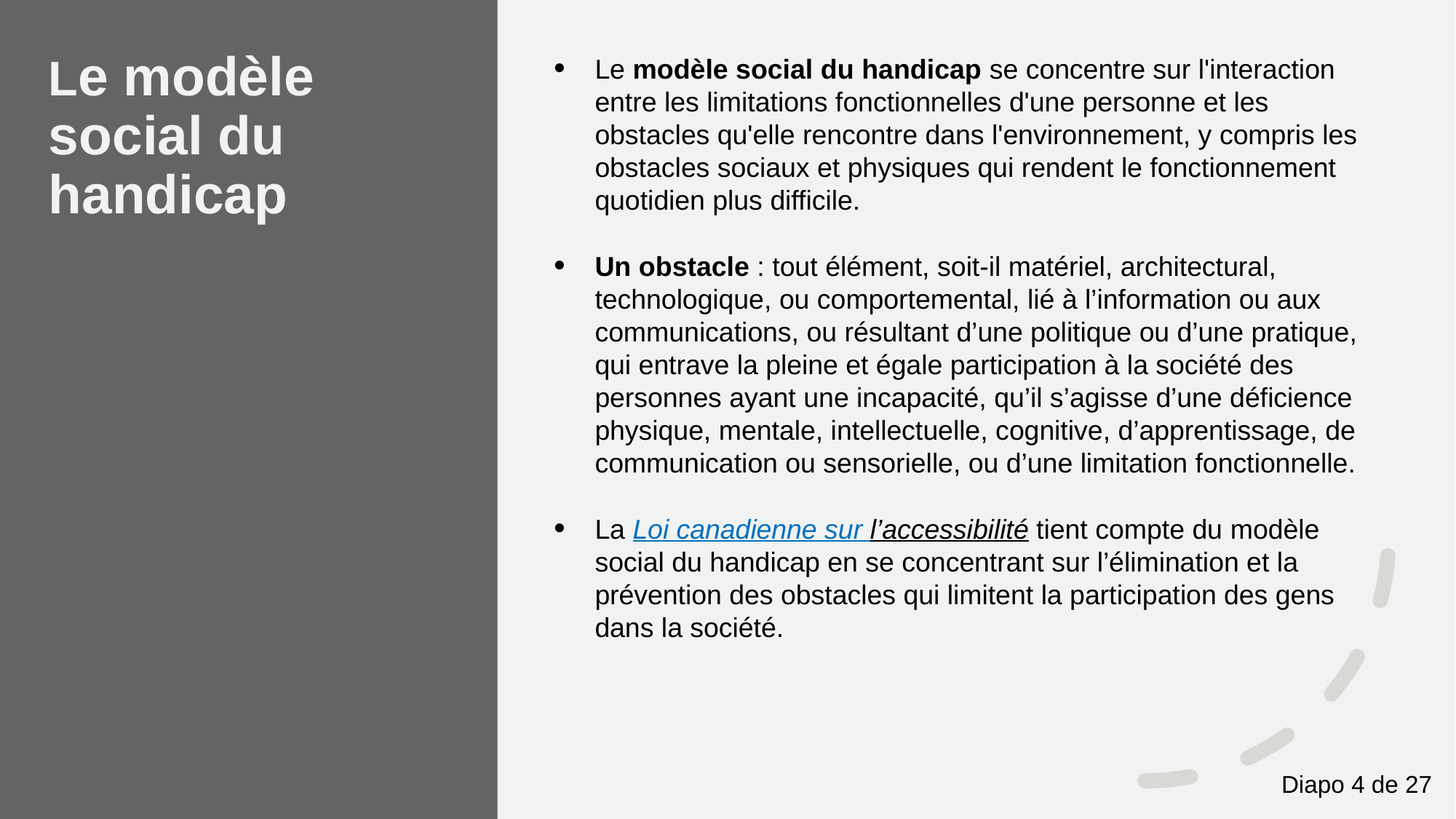

# Le modèle social du handicap
Le modèle social du handicap se concentre sur l'interaction entre les limitations fonctionnelles d'une personne et les obstacles qu'elle rencontre dans l'environnement, y compris les obstacles sociaux et physiques qui rendent le fonctionnement quotidien plus difficile.
Un obstacle : tout élément, soit-il matériel, architectural, technologique, ou comportemental, lié à l’information ou aux communications, ou résultant d’une politique ou d’une pratique, qui entrave la pleine et égale participation à la société des personnes ayant une incapacité, qu’il s’agisse d’une déficience physique, mentale, intellectuelle, cognitive, d’apprentissage, de communication ou sensorielle, ou d’une limitation fonctionnelle.
La Loi canadienne sur l’accessibilité tient compte du modèle social du handicap en se concentrant sur l’élimination et la prévention des obstacles qui limitent la participation des gens dans la société.